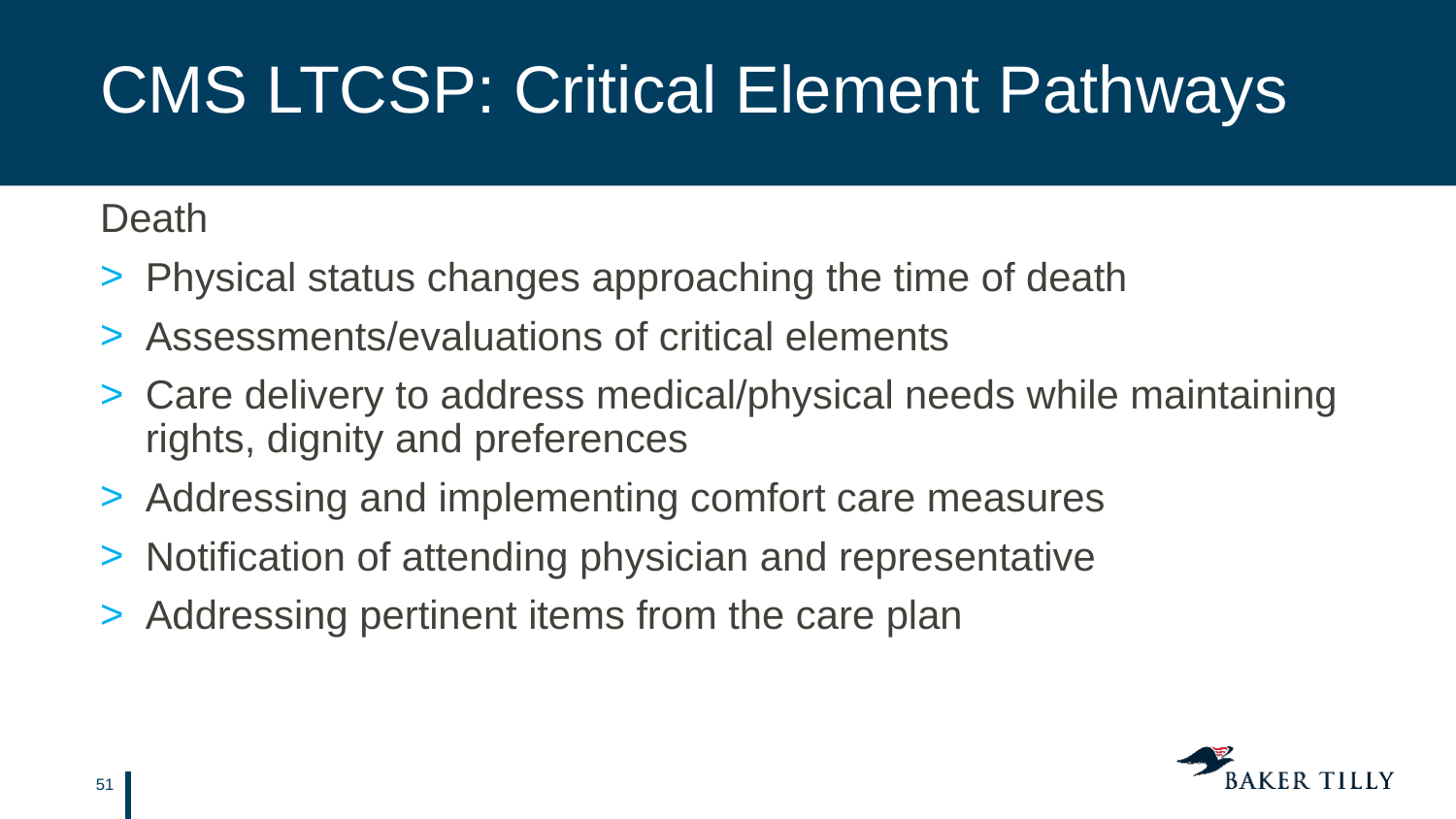

# CMS LTCSP: Critical Element Pathways
Death
Physical status changes approaching the time of death
Assessments/evaluations of critical elements
Care delivery to address medical/physical needs while maintaining rights, dignity and preferences
Addressing and implementing comfort care measures
Notification of attending physician and representative
Addressing pertinent items from the care plan